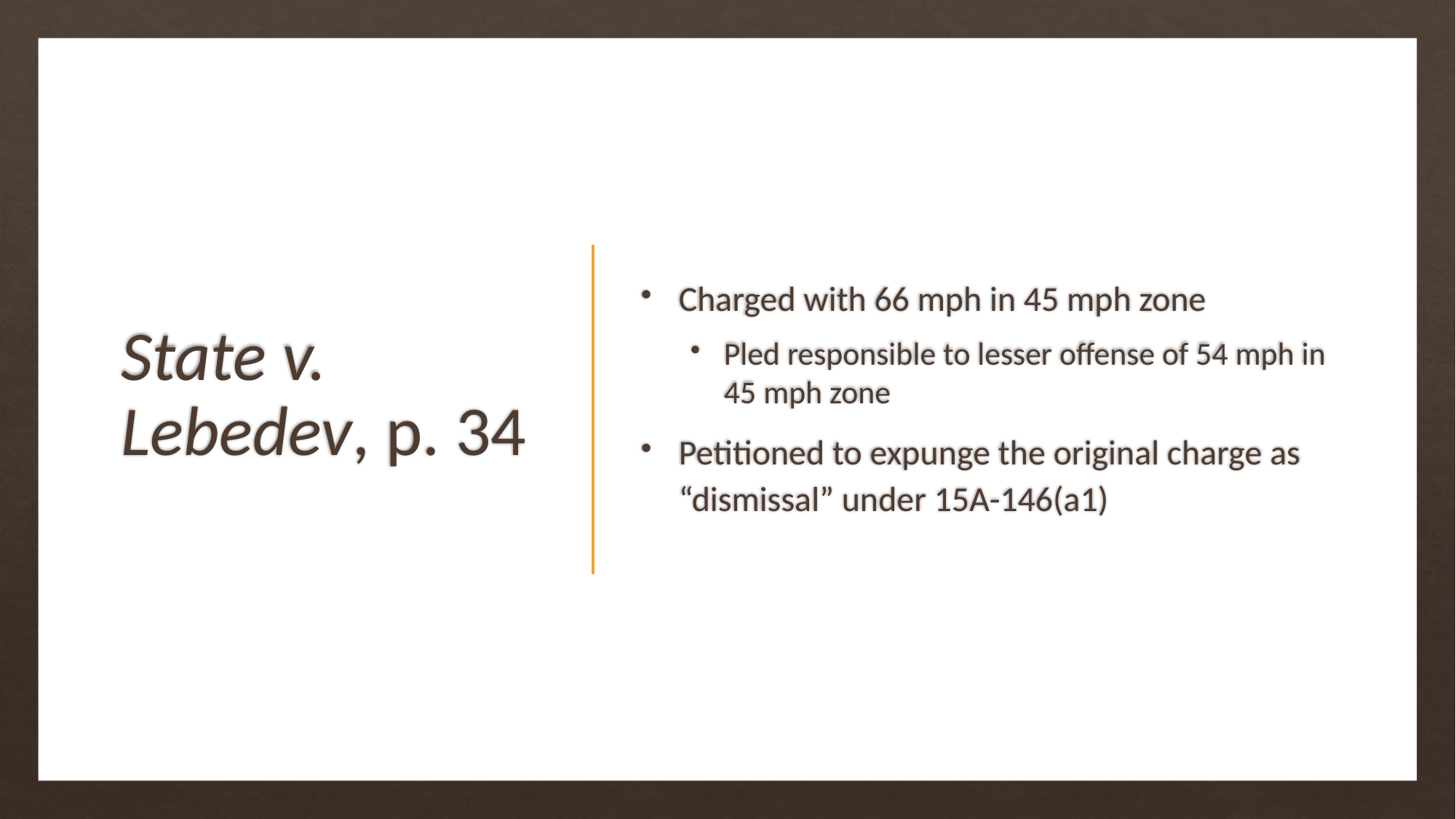

# State v. Lebedev, p. 34
Charged with 66 mph in 45 mph zone
Pled responsible to lesser offense of 54 mph in 45 mph zone
Petitioned to expunge the original charge as “dismissal” under 15A-146(a1)